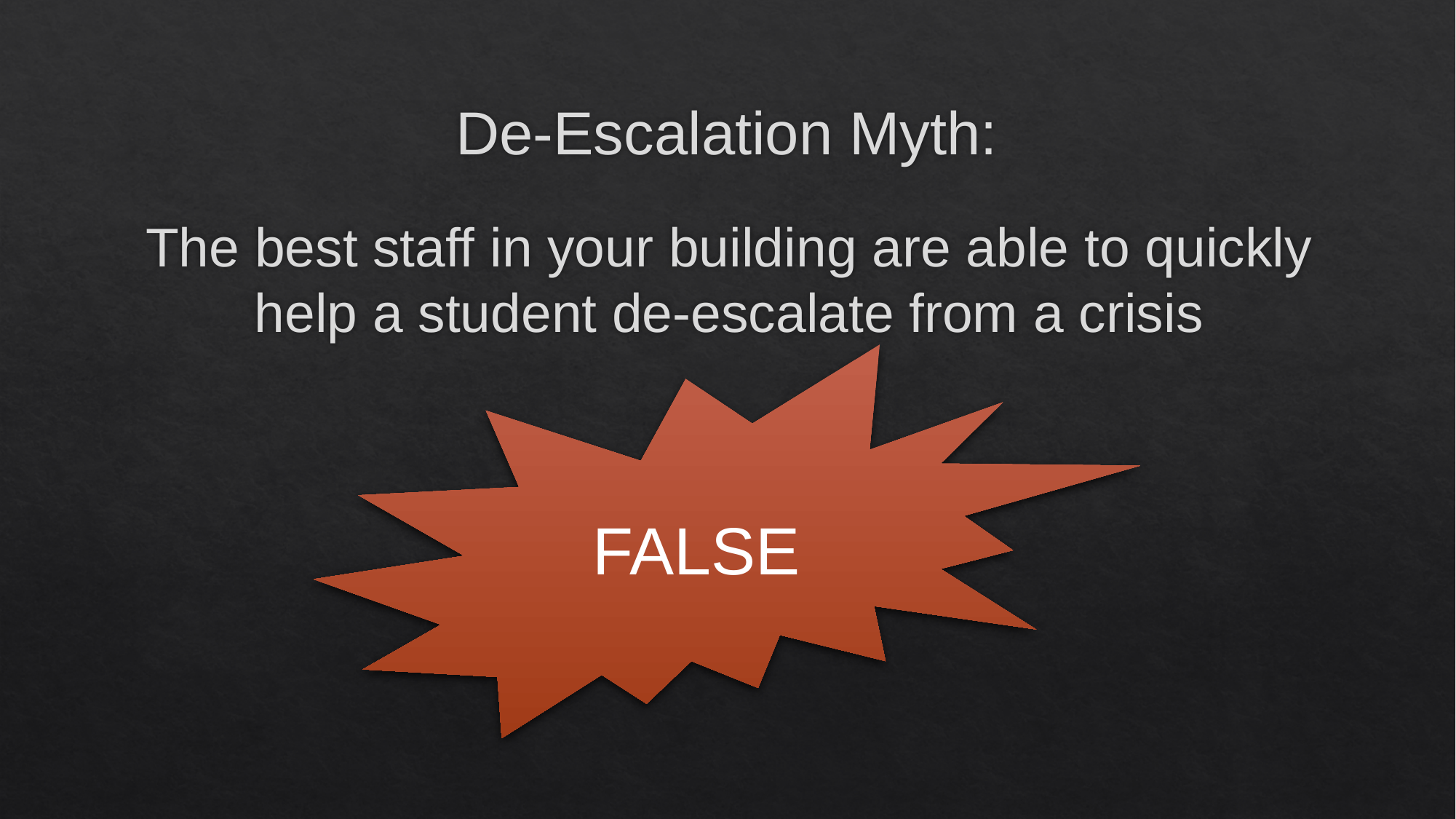

# De-Escalation Myth:
The best staff in your building are able to quickly help a student de-escalate from a crisis
FALSE